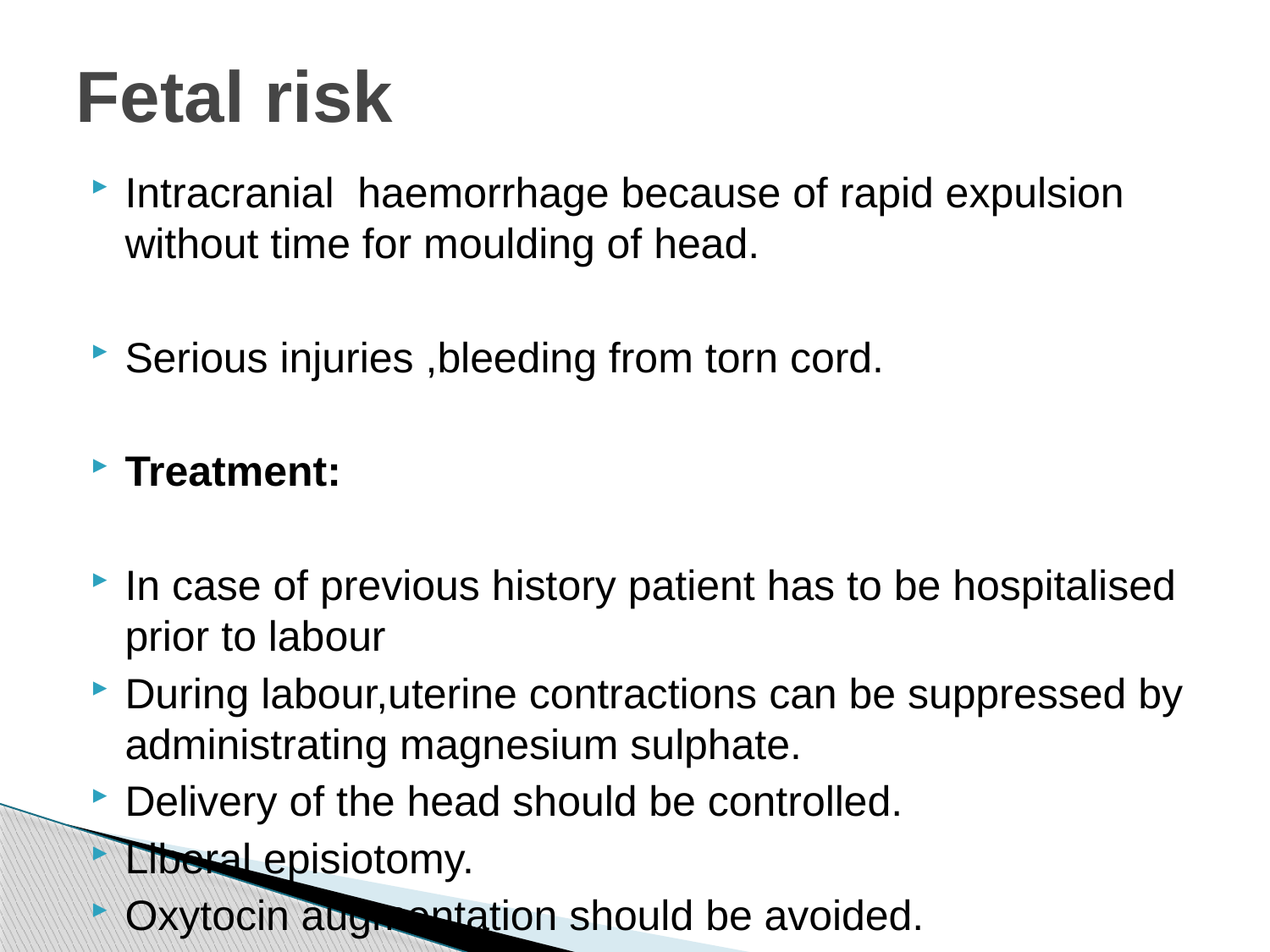

# Fetal risk
Intracranial  haemorrhage because of rapid expulsion without time for moulding of head.

Serious injuries ,bleeding from torn cord.

Treatment:

In case of previous history patient has to be hospitalised prior to labour
During labour,uterine contractions can be suppressed by administrating magnesium sulphate.
Delivery of the head should be controlled.
Liberal episiotomy.
Oxytocin augmentation should be avoided.